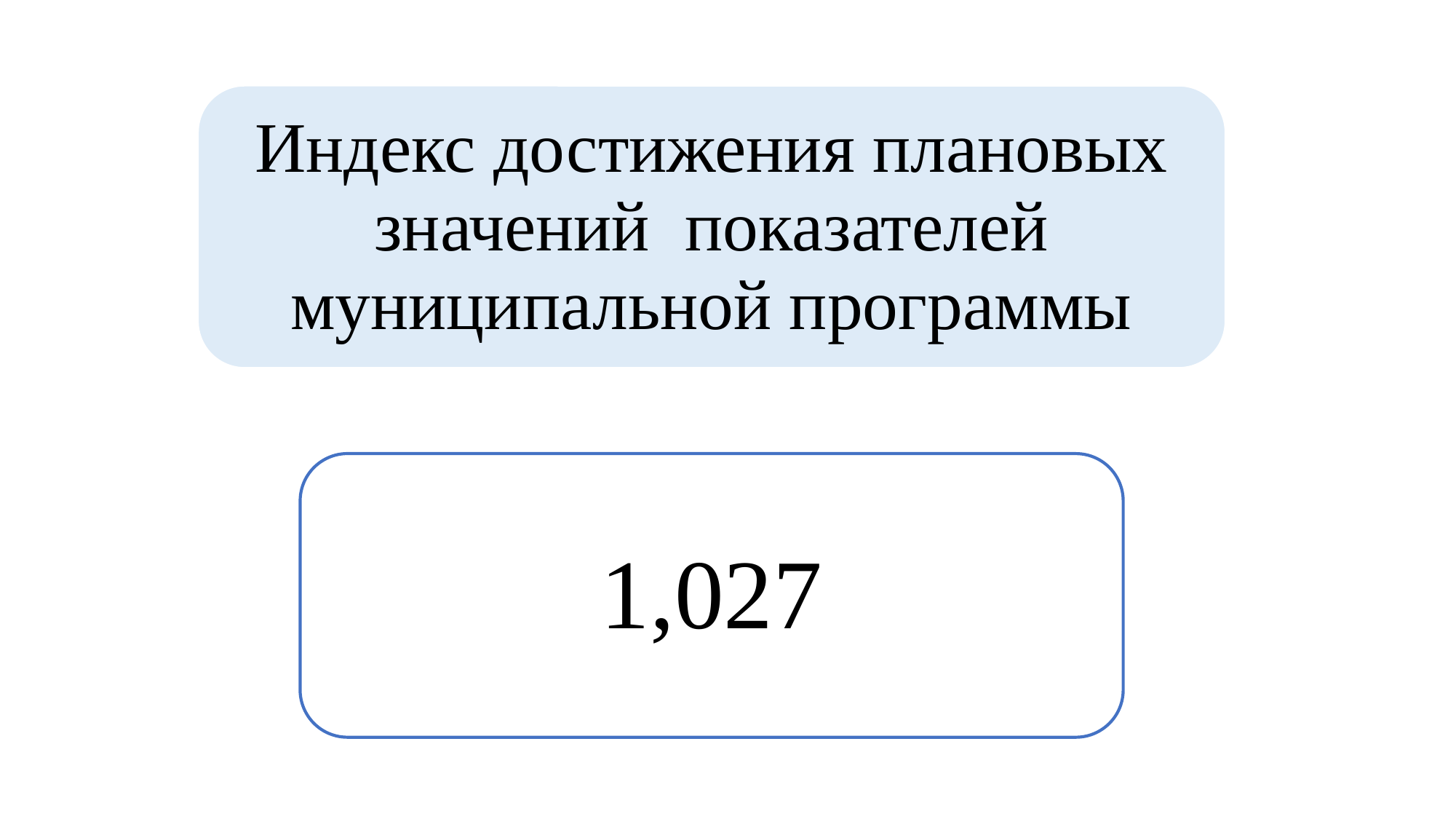

Индекс достижения плановых значений  показателей муниципальной программы
1,027